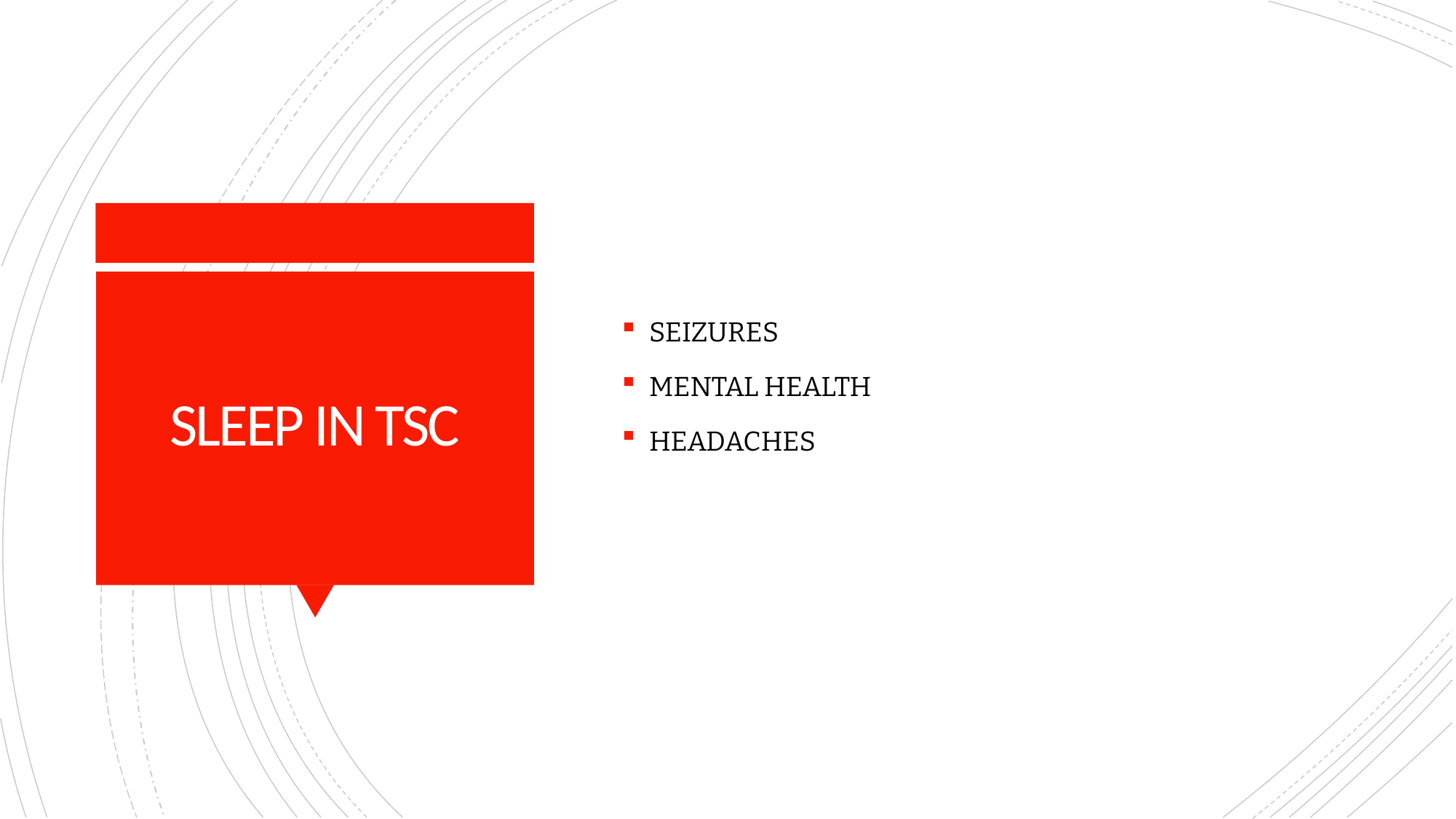

SEIZURES
MENTAL HEALTH
HEADACHES

# SLEEP IN TSC